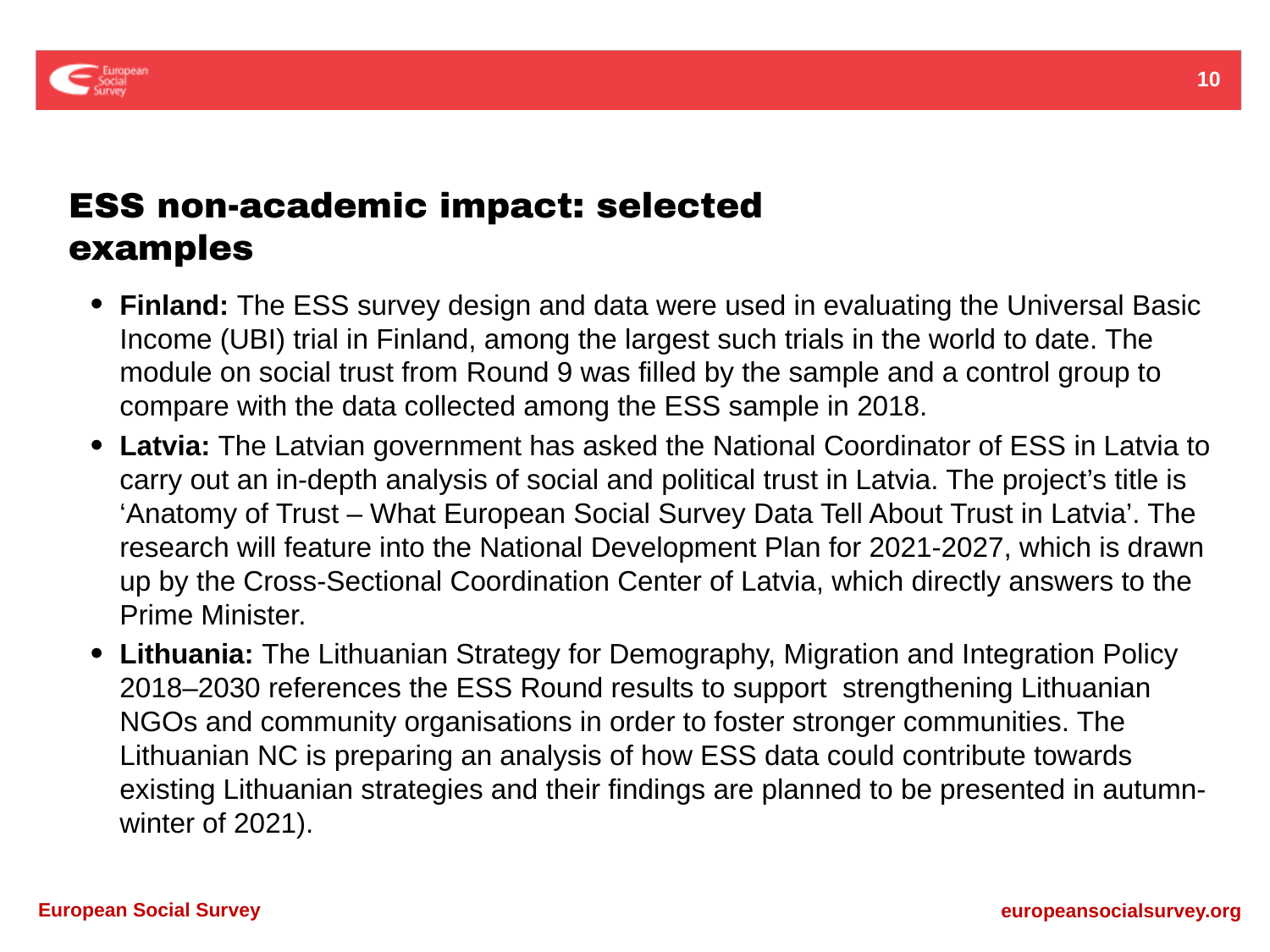

10
ESS non-academic impact: selected examples
Finland: The ESS survey design and data were used in evaluating the Universal Basic Income (UBI) trial in Finland, among the largest such trials in the world to date. The module on social trust from Round 9 was filled by the sample and a control group to compare with the data collected among the ESS sample in 2018.
Latvia: The Latvian government has asked the National Coordinator of ESS in Latvia to carry out an in-depth analysis of social and political trust in Latvia. The project’s title is ‘Anatomy of Trust – What European Social Survey Data Tell About Trust in Latvia’. The research will feature into the National Development Plan for 2021-2027, which is drawn up by the Cross-Sectional Coordination Center of Latvia, which directly answers to the Prime Minister.
Lithuania: The Lithuanian Strategy for Demography, Migration and Integration Policy 2018–2030 references the ESS Round results to support  strengthening Lithuanian NGOs and community organisations in order to foster stronger communities. The Lithuanian NC is preparing an analysis of how ESS data could contribute towards existing Lithuanian strategies and their findings are planned to be presented in autumn-winter of 2021).

Hungary: At the start of the COVID-19 pandemic there was limited information in Hungary concerning the make-up of the elderly population. The core study team used the ESS to examine the social relationships of people aged 65 and over and warned of the potential impact that quarantine rules would have on this group. This report was widely reported in the Hungarian press, with many calling for more societal support for people in situations of loneliness and isolation.